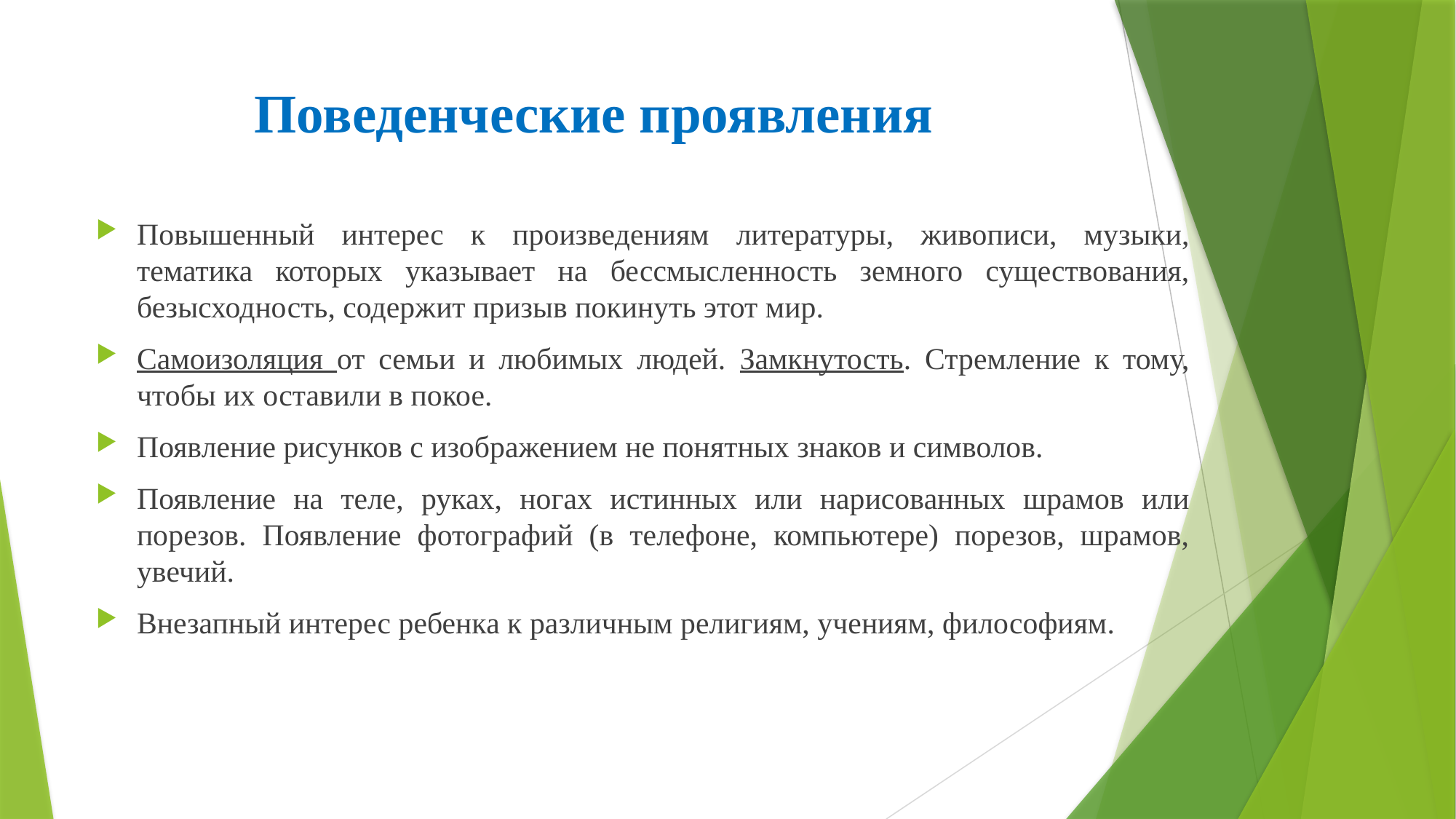

# Поведенческие проявления
Повышенный интерес к произведениям литературы, живописи, музыки, тематика которых указывает на бессмысленность земного существования, безысходность, содержит призыв покинуть этот мир.
Самоизоляция от семьи и любимых людей. Замкнутость. Стремление к тому, чтобы их оставили в покое.
Появление рисунков с изображением не понятных знаков и символов.
Появление на теле, руках, ногах истинных или нарисованных шрамов или порезов. Появление фотографий (в телефоне, компьютере) порезов, шрамов, увечий.
Внезапный интерес ребенка к различным религиям, учениям, философиям.